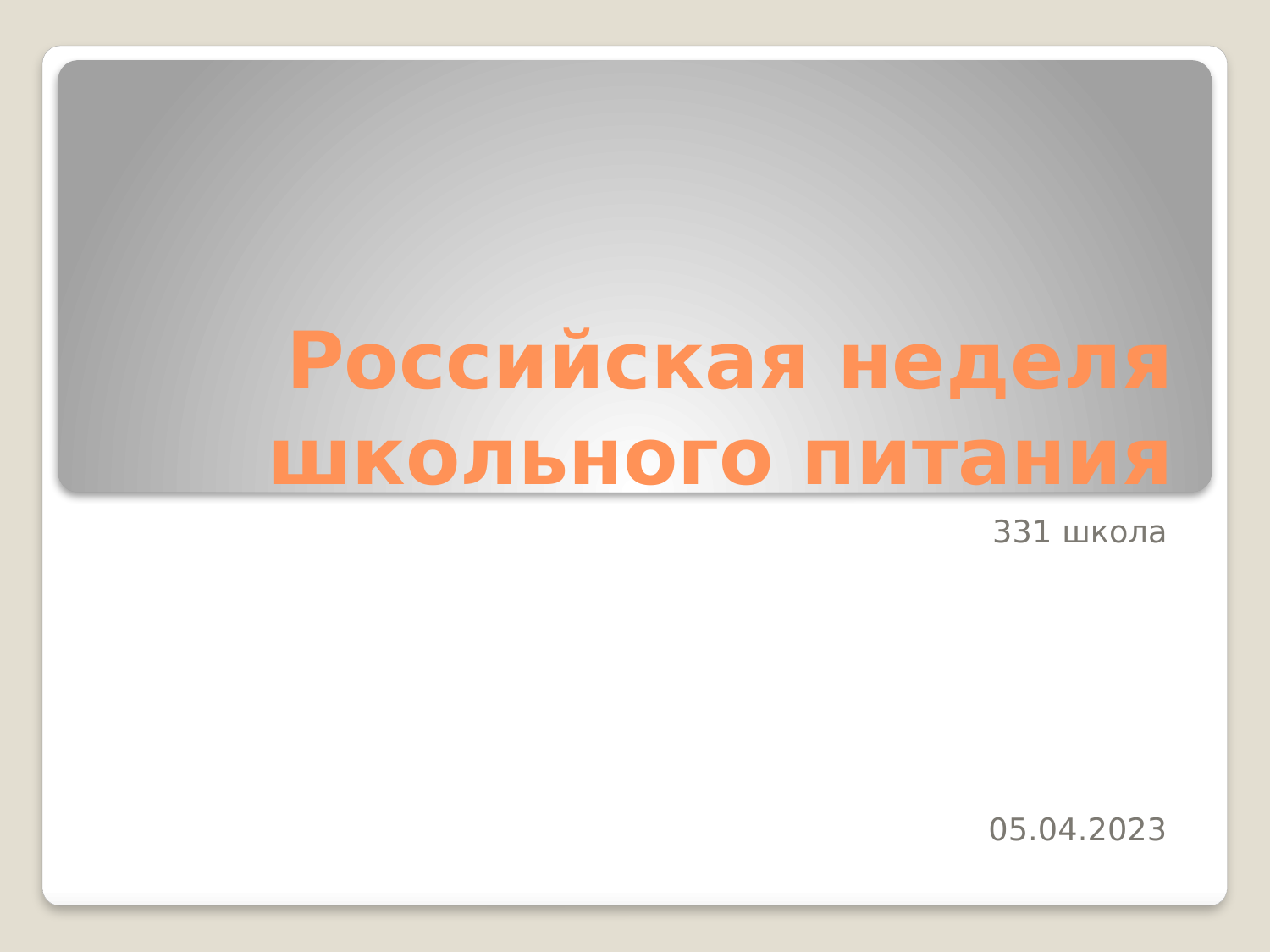

# Российская неделя школьного питания
331 школа

05.04.2023